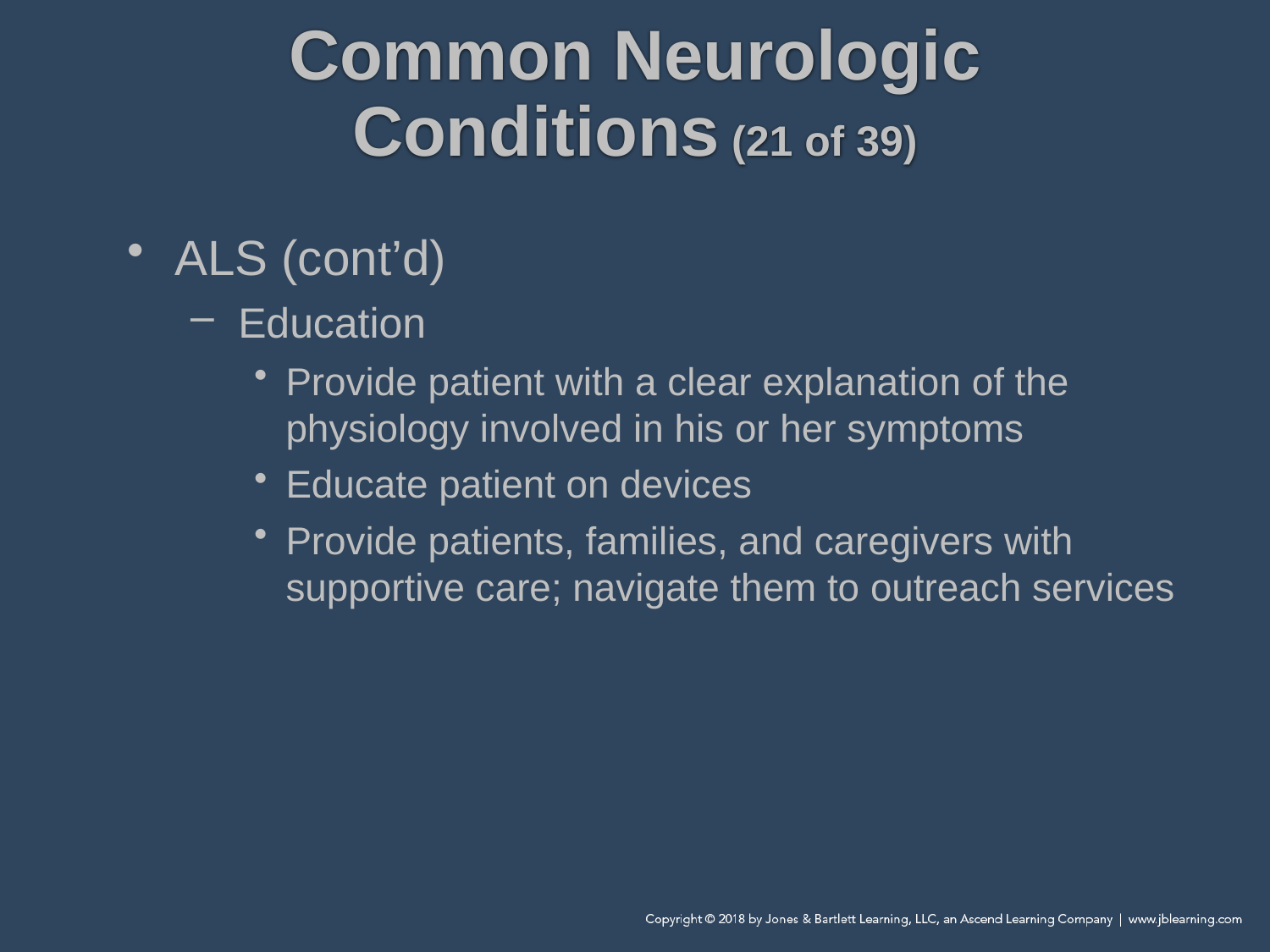

# Common Neurologic Conditions (21 of 39)
ALS (cont’d)
Education
Provide patient with a clear explanation of the physiology involved in his or her symptoms
Educate patient on devices
Provide patients, families, and caregivers with supportive care; navigate them to outreach services